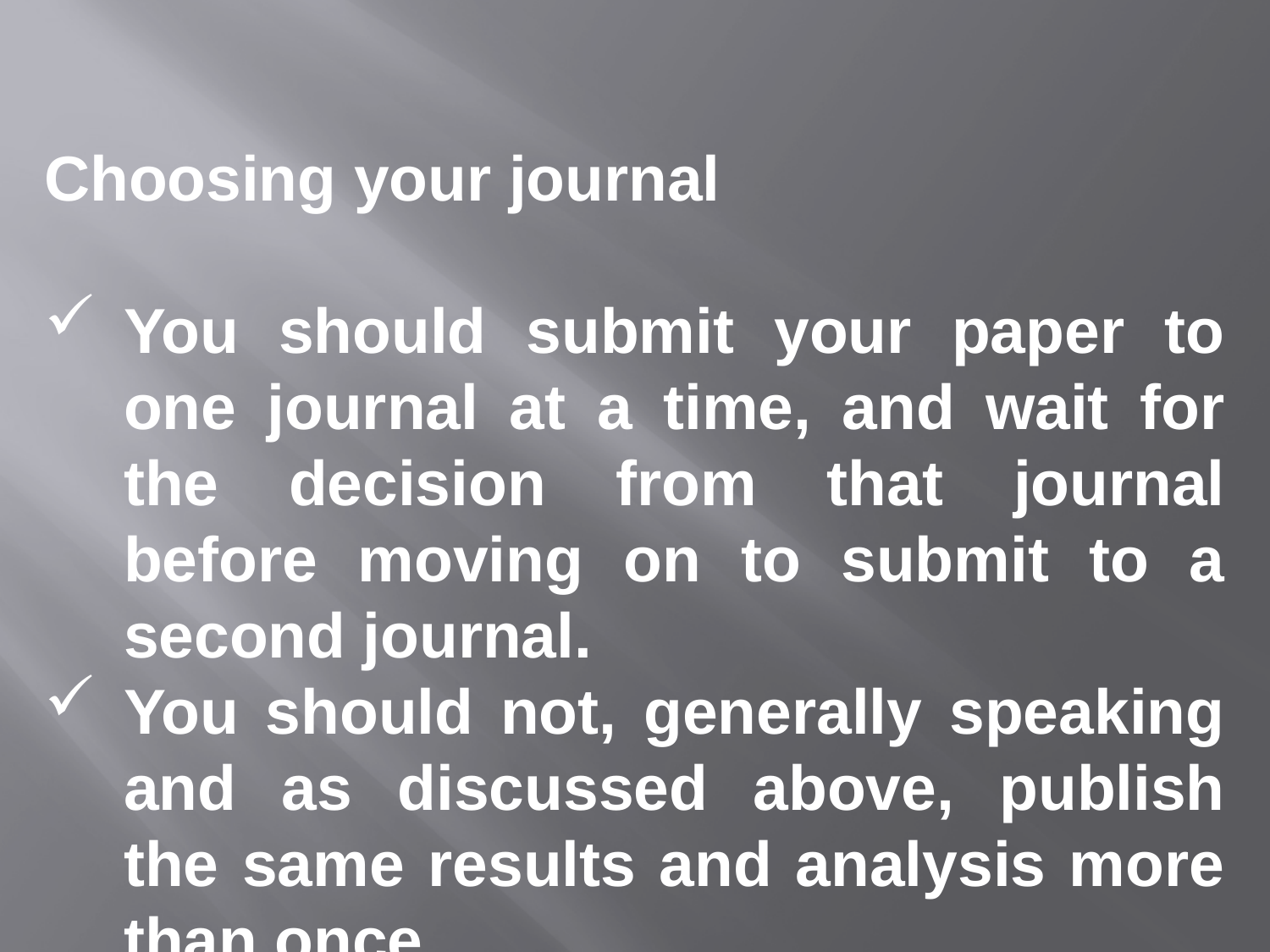

Choosing your journal

You should submit your paper to one journal at a time, and wait for the decision from that journal before moving on to submit to a second journal.
You should not, generally speaking and as discussed above, publish the same results and analysis more than once